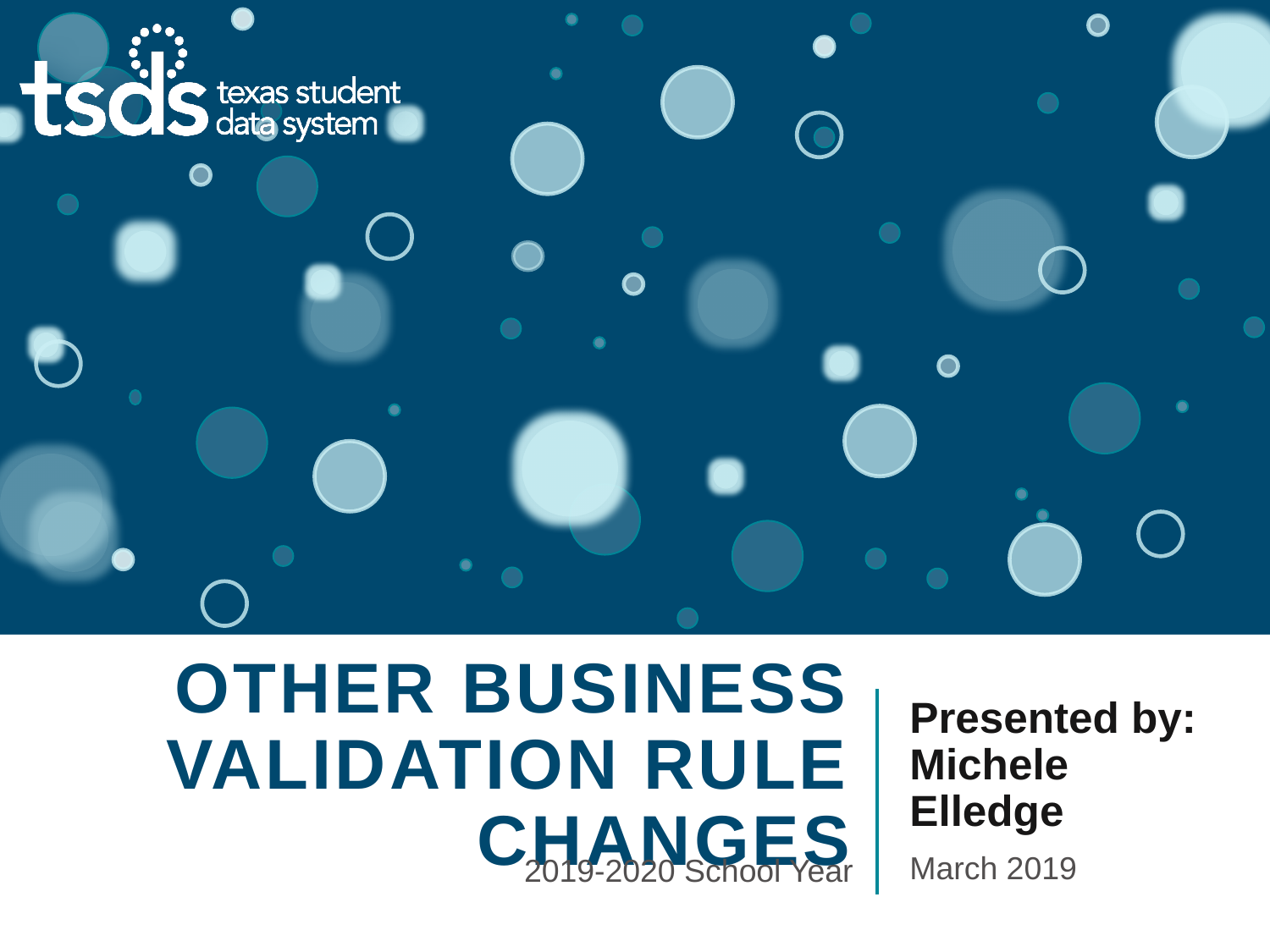

# OTHER Business validation rule changes
Presented by: Michele Elledge
March 2019
2019-2020 School Year